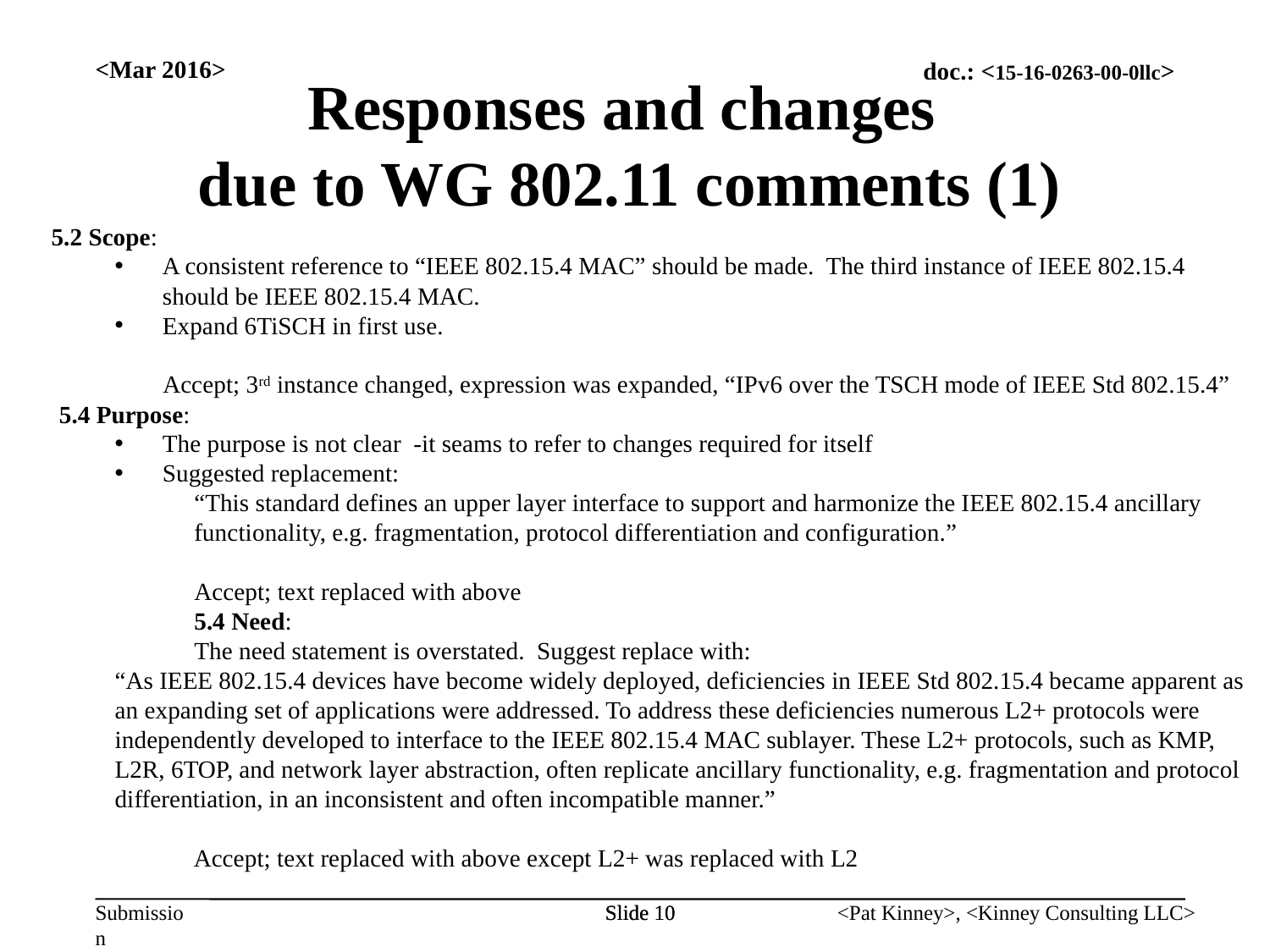

<Mar 2016>
Responses and changes
due to WG 802.11 comments (1)
5.2 Scope:
A consistent reference to “IEEE 802.15.4 MAC” should be made.  The third instance of IEEE 802.15.4 should be IEEE 802.15.4 MAC.
Expand 6TiSCH in first use.

Accept; 3rd instance changed, expression was expanded, “IPv6 over the TSCH mode of IEEE Std 802.15.4”
5.4 Purpose:
The purpose is not clear  -it seams to refer to changes required for itself
Suggested replacement:
“This standard defines an upper layer interface to support and harmonize the IEEE 802.15.4 ancillary functionality, e.g. fragmentation, protocol differentiation and configuration.”

Accept; text replaced with above
5.4 Need:
The need statement is overstated.  Suggest replace with:
“As IEEE 802.15.4 devices have become widely deployed, deficiencies in IEEE Std 802.15.4 became apparent as an expanding set of applications were addressed. To address these deficiencies numerous L2+ protocols were independently developed to interface to the IEEE 802.15.4 MAC sublayer. These L2+ protocols, such as KMP, L2R, 6TOP, and network layer abstraction, often replicate ancillary functionality, e.g. fragmentation and protocol differentiation, in an inconsistent and often incompatible manner.”

Accept; text replaced with above except L2+ was replaced with L2
Slide 10
Slide 10
<Pat Kinney>, <Kinney Consulting LLC>